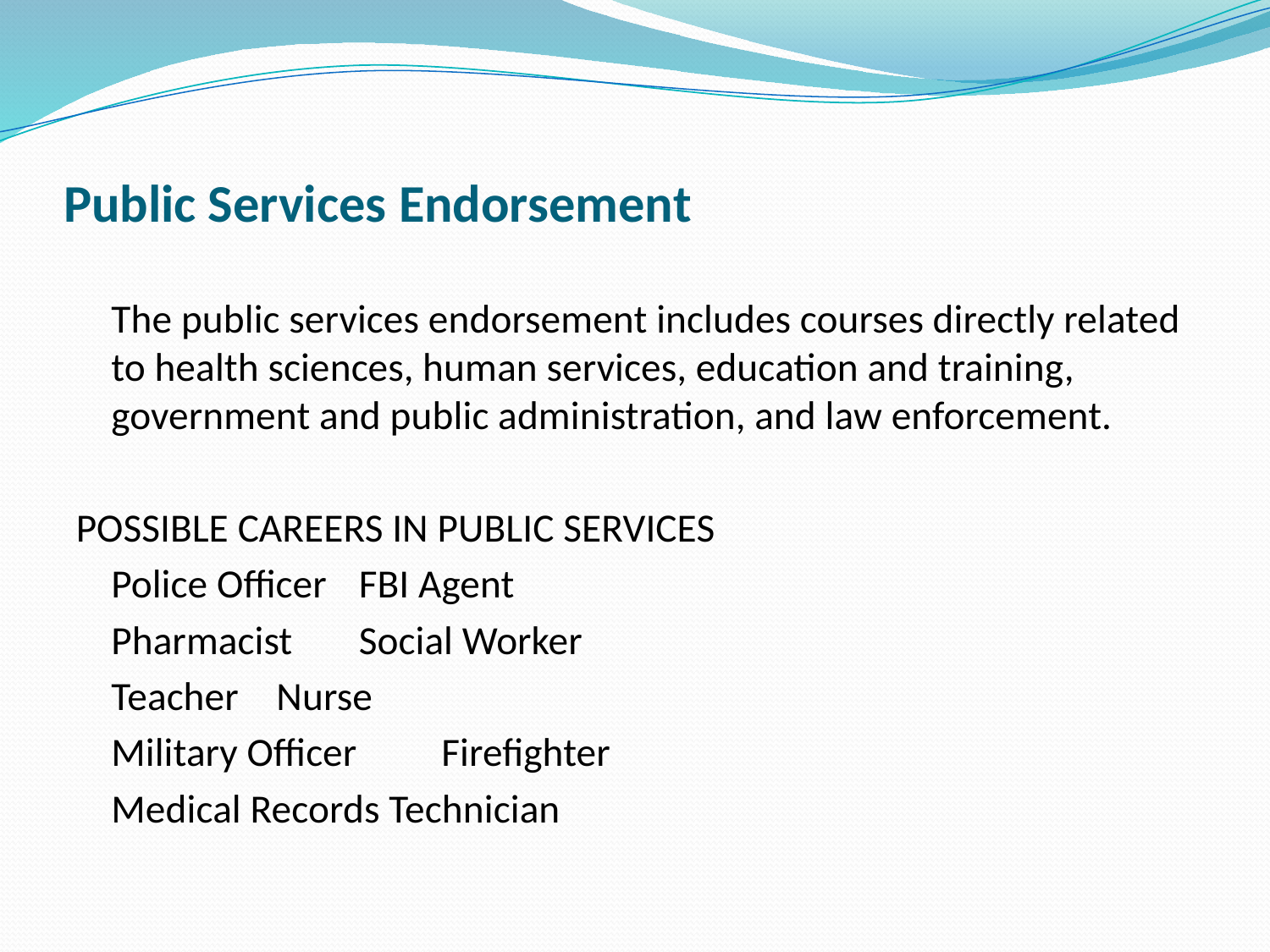

# Public Services Endorsement

	The public services endorsement includes courses directly related to health sciences, human services, education and training, government and public administration, and law enforcement.

POSSIBLE CAREERS IN PUBLIC SERVICES
	Police Officer 			FBI Agent
	Pharmacist 				Social Worker
	Teacher 				Nurse
	Military Officer 			Firefighter
	Medical Records Technician